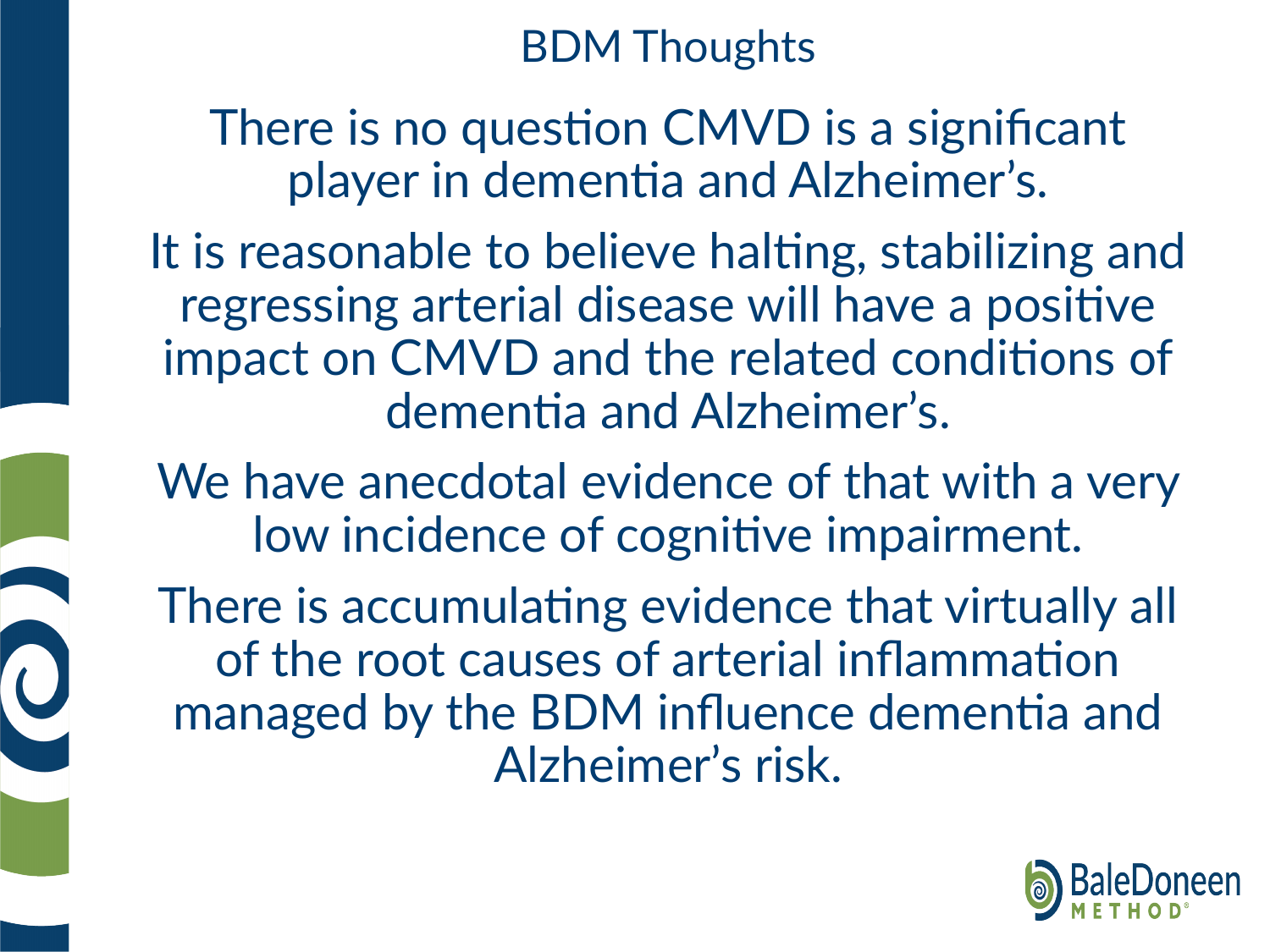

# BDM Thoughts
There is no question CMVD is a significant player in dementia and Alzheimer’s.
It is reasonable to believe halting, stabilizing and regressing arterial disease will have a positive impact on CMVD and the related conditions of dementia and Alzheimer’s.
We have anecdotal evidence of that with a very low incidence of cognitive impairment.
There is accumulating evidence that virtually all of the root causes of arterial inflammation managed by the BDM influence dementia and Alzheimer’s risk.